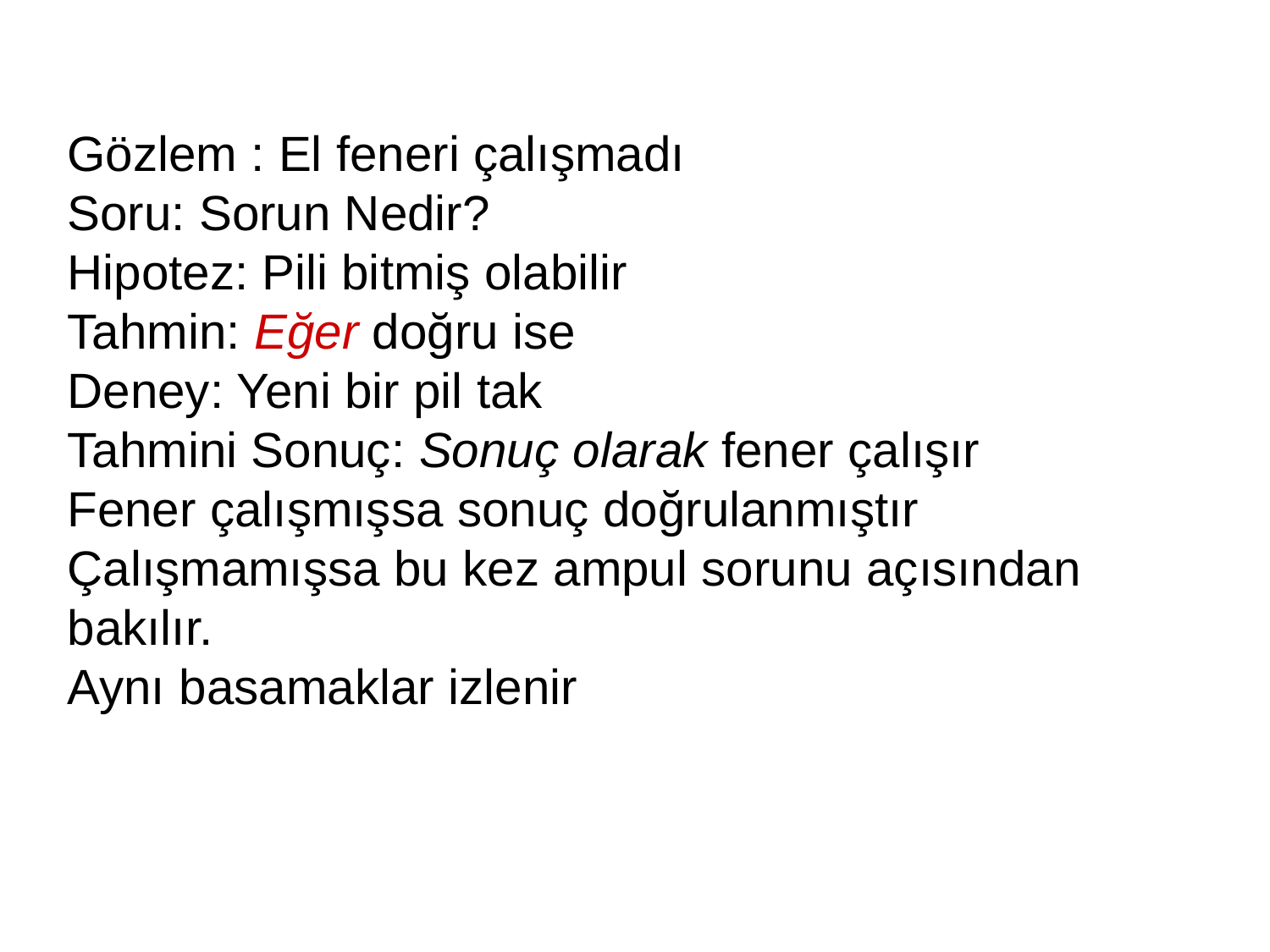

Gözlem : El feneri çalışmadı
Soru: Sorun Nedir?
Hipotez: Pili bitmiş olabilir
Tahmin: Eğer doğru ise
Deney: Yeni bir pil tak
Tahmini Sonuç: Sonuç olarak fener çalışır
Fener çalışmışsa sonuç doğrulanmıştır
Çalışmamışsa bu kez ampul sorunu açısından bakılır.
Aynı basamaklar izlenir